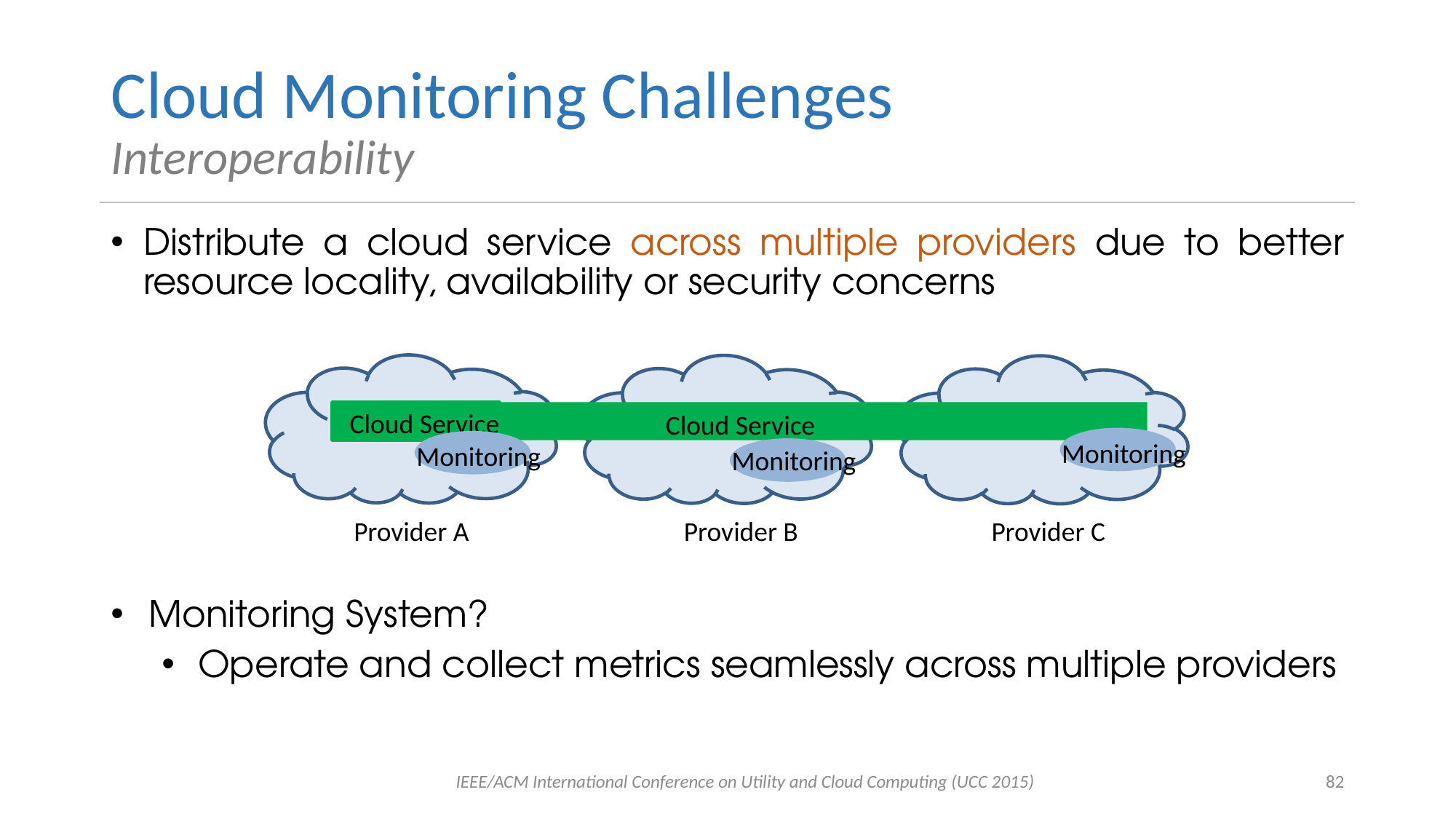

# Cloud Monitoring Challenges Interoperability
Distribute a cloud service across multiple providers due to better resource locality, availability or security concerns

Monitoring System?
Operate and collect metrics seamlessly across multiple providers

Cloud Service

Cloud Service

Monitoring

Monitoring
Monitoring

Provider A
Provider B
Provider C
IEEE/ACM International Conference on Utility and Cloud Computing (UCC 2015)
82